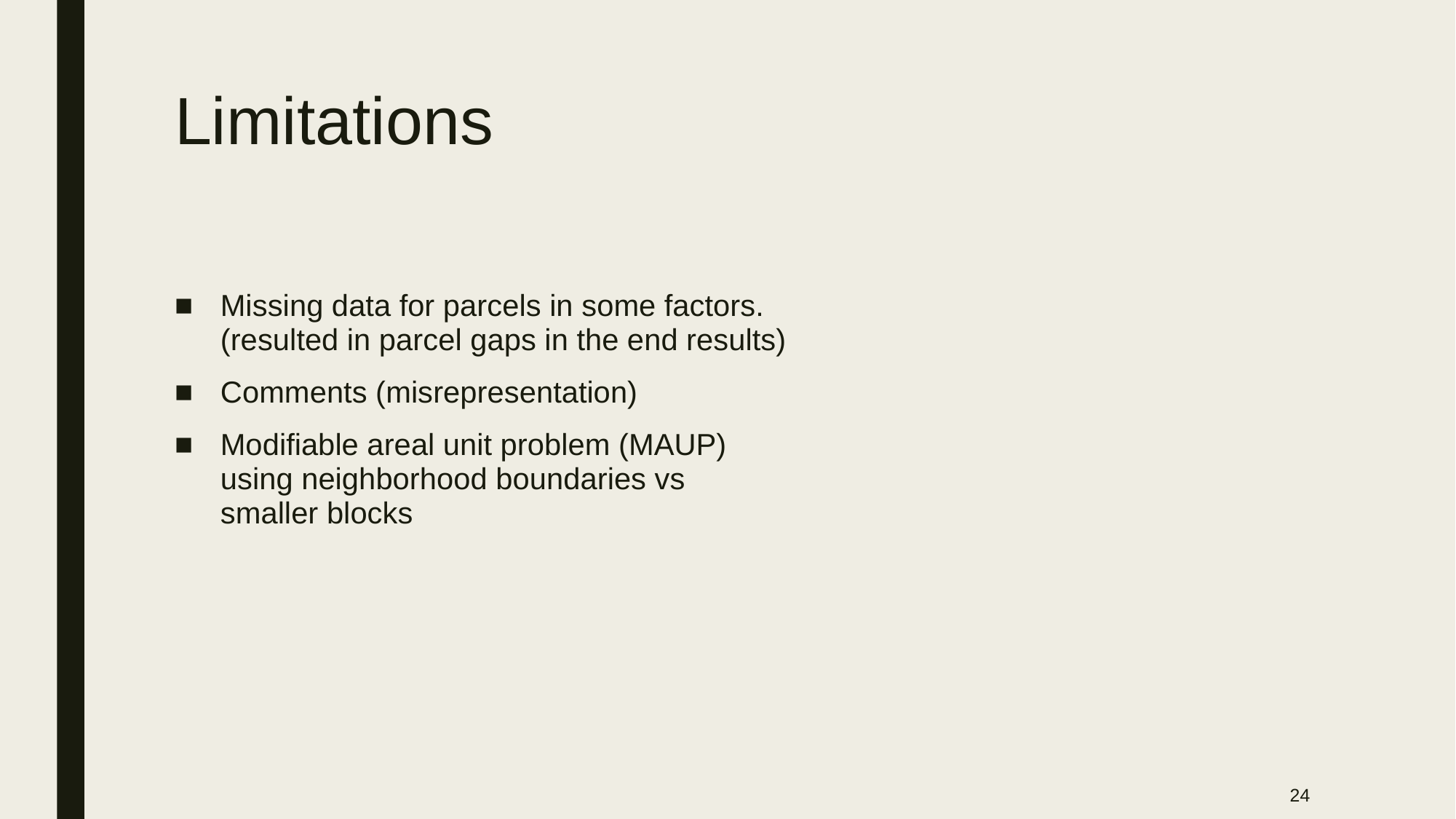

# Limitations
Missing data for parcels in some factors. (resulted in parcel gaps in the end results)
Comments (misrepresentation)
Modifiable areal unit problem (MAUP) using neighborhood boundaries vs smaller blocks
24